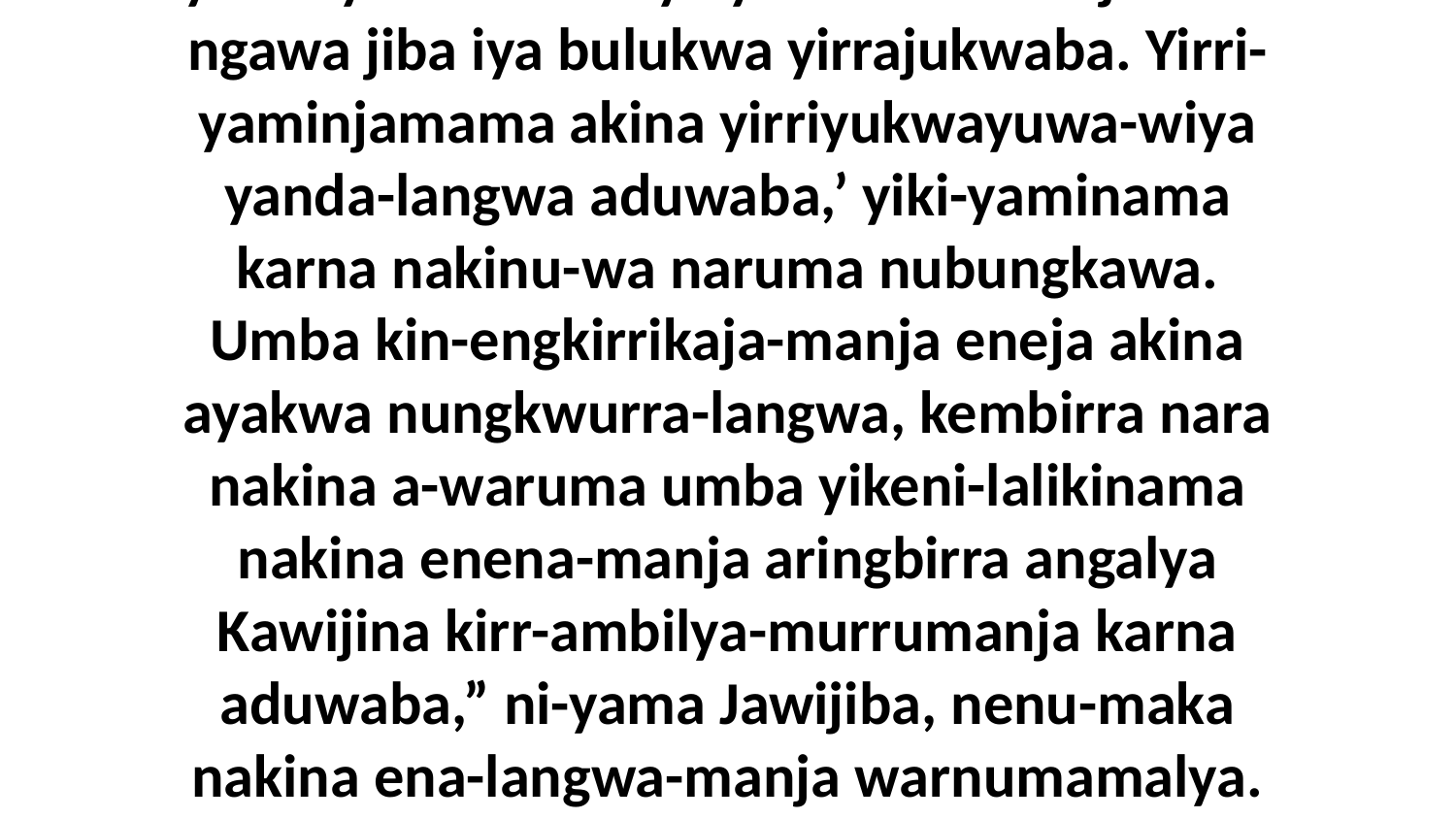

34 yikinu-makina kembirra ebina-murrada ngawa ayakwa enuwa-wa kirrakina. Akwa yiki-yamina ngarningka, ‘Yirra-langwe-ka wurrumirumiranyungwa wurrarumuruma narr-akukwurrajuwamurra jiba iya bulukwa warningangkawura. Akwa yirramba-langwa yarna yarnumamalya yirr-akukwurrajinama ngawa jiba iya bulukwa yirrajukwaba. Yirri-yaminjamama akina yirriyukwayuwa-wiya yanda-langwa aduwaba,’ yiki-yaminama karna nakinu-wa naruma nubungkawa. Umba kin-engkirrikaja-manja eneja akina ayakwa nungkwurra-langwa, kembirra nara nakina a-waruma umba yikeni-lalikinama nakina enena-manja aringbirra angalya Kawijina kirr-ambilya-murrumanja karna aduwaba,” ni-yama Jawijiba, nenu-maka nakina ena-langwa-manja warnumamalya. Amurndakenena ayakwa ni-yengbinuma nakina Jawijiba mena-baba neningma na-warena-mulangwa WarningiYijiba warnumamalya ebina warka akwa na-warena-mulangwa ngarningka warnumamalya narr-akukwurrajina-murrumurra jiba iya bulukwa wurrakina-da.